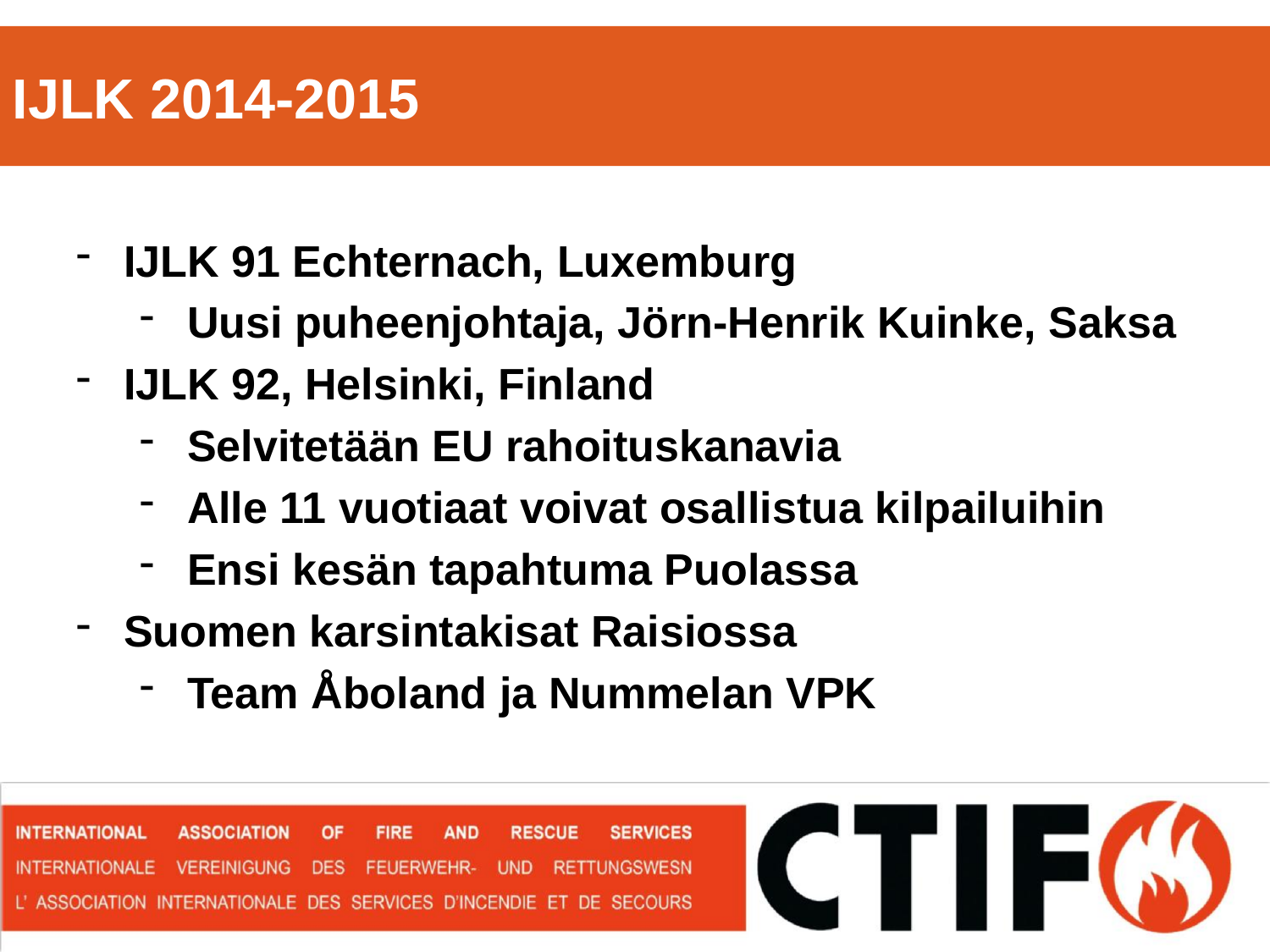

IJLK 2014-2015
IJLK 91 Echternach, Luxemburg
Uusi puheenjohtaja, Jörn-Henrik Kuinke, Saksa
IJLK 92, Helsinki, Finland
Selvitetään EU rahoituskanavia
Alle 11 vuotiaat voivat osallistua kilpailuihin
Ensi kesän tapahtuma Puolassa
Suomen karsintakisat Raisiossa
Team Åboland ja Nummelan VPK